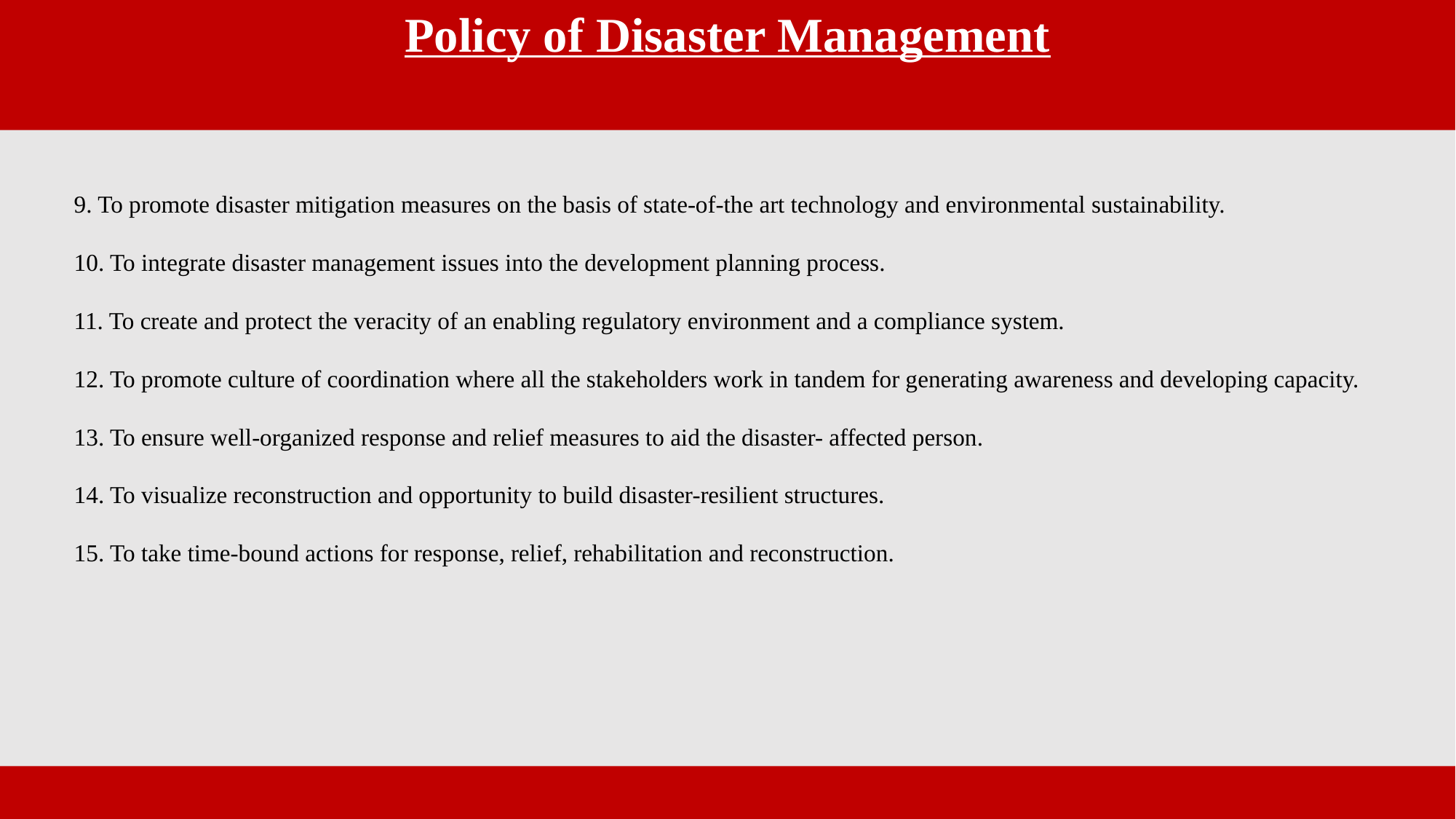

Policy of Disaster Management

9. To promote disaster mitigation measures on the basis of state-of-the art technology and environmental sustainability.

10. To integrate disaster management issues into the development planning process.

11. To create and protect the veracity of an enabling regulatory environment and a compliance system.

12. To promote culture of coordination where all the stakeholders work in tandem for generating awareness and developing capacity.

13. To ensure well-organized response and relief measures to aid the disaster- affected person.

14. To visualize reconstruction and opportunity to build disaster-resilient structures.

15. To take time-bound actions for response, relief, rehabilitation and reconstruction.